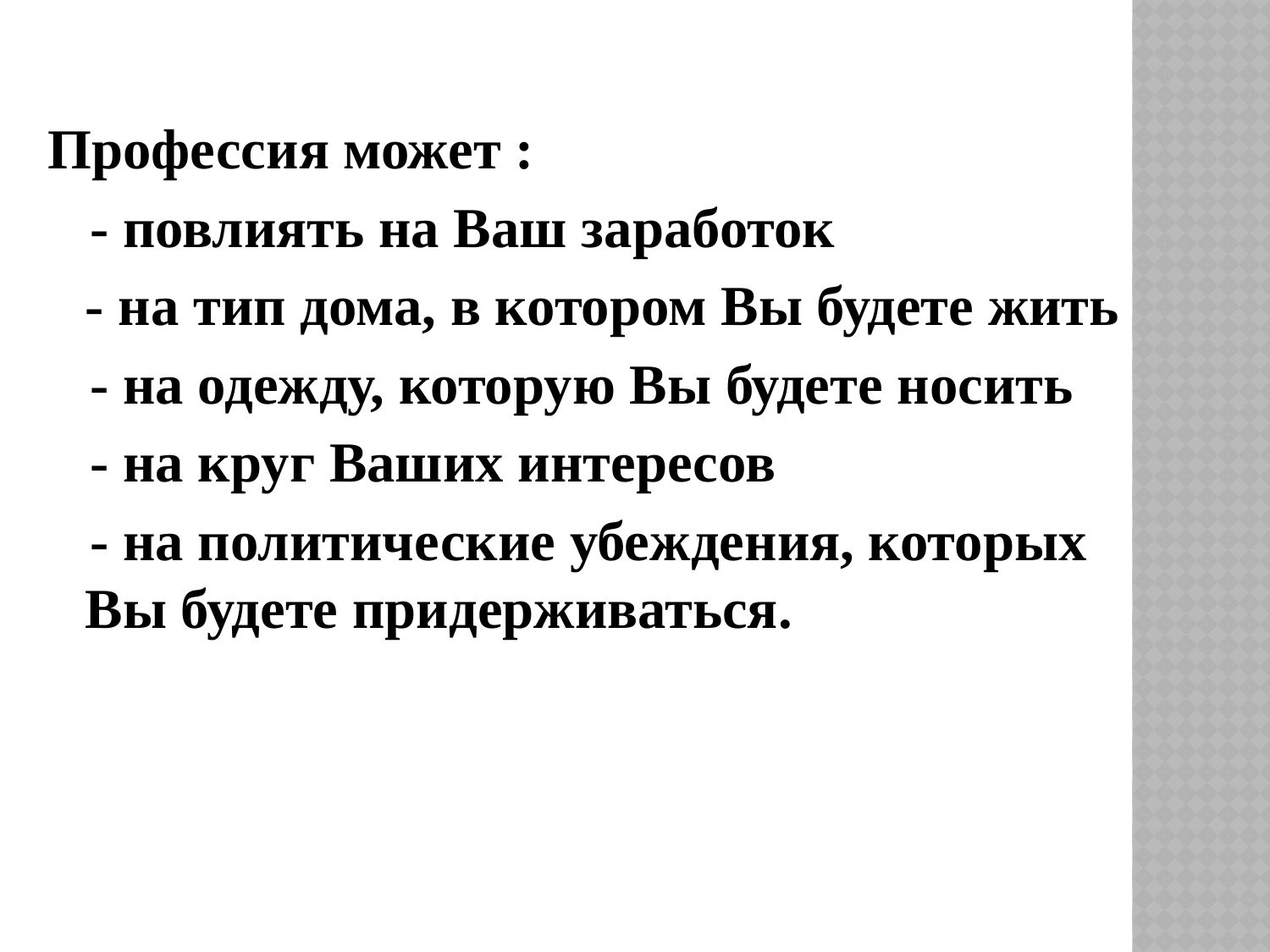

Профессия может :
   - повлиять на Ваш заработок
	- на тип дома, в котором Вы будете жить
   - на одежду, которую Вы будете носить
   - на круг Ваших интересов
   - на политические убеждения, которых Вы будете придерживаться.